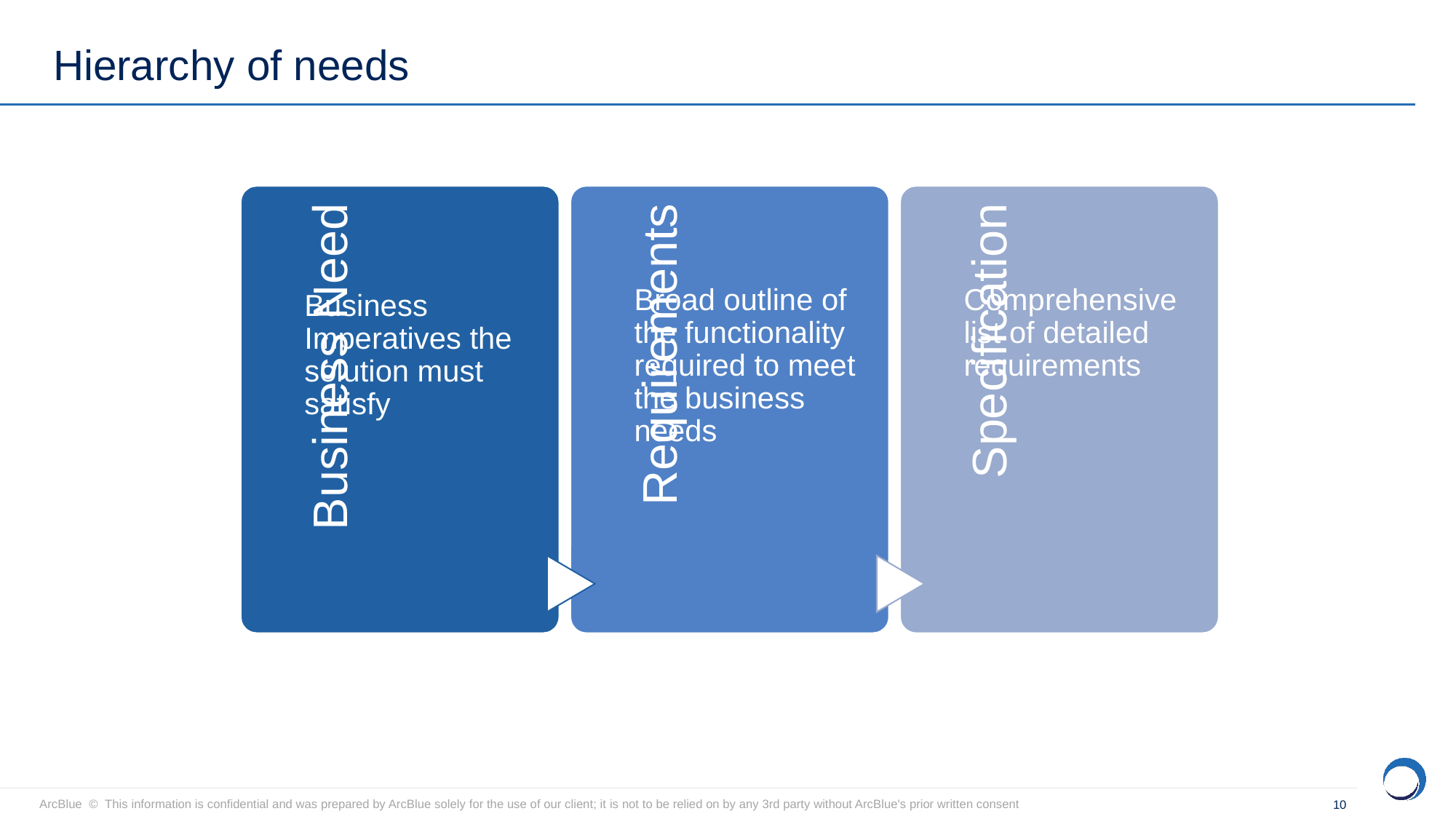

# Hierarchy of needs
Business Need

Business Imperatives the solution must satisfy

Requirements

Broad outline of the functionality required to meet the business needs

Specification

Comprehensive list of detailed  requirements